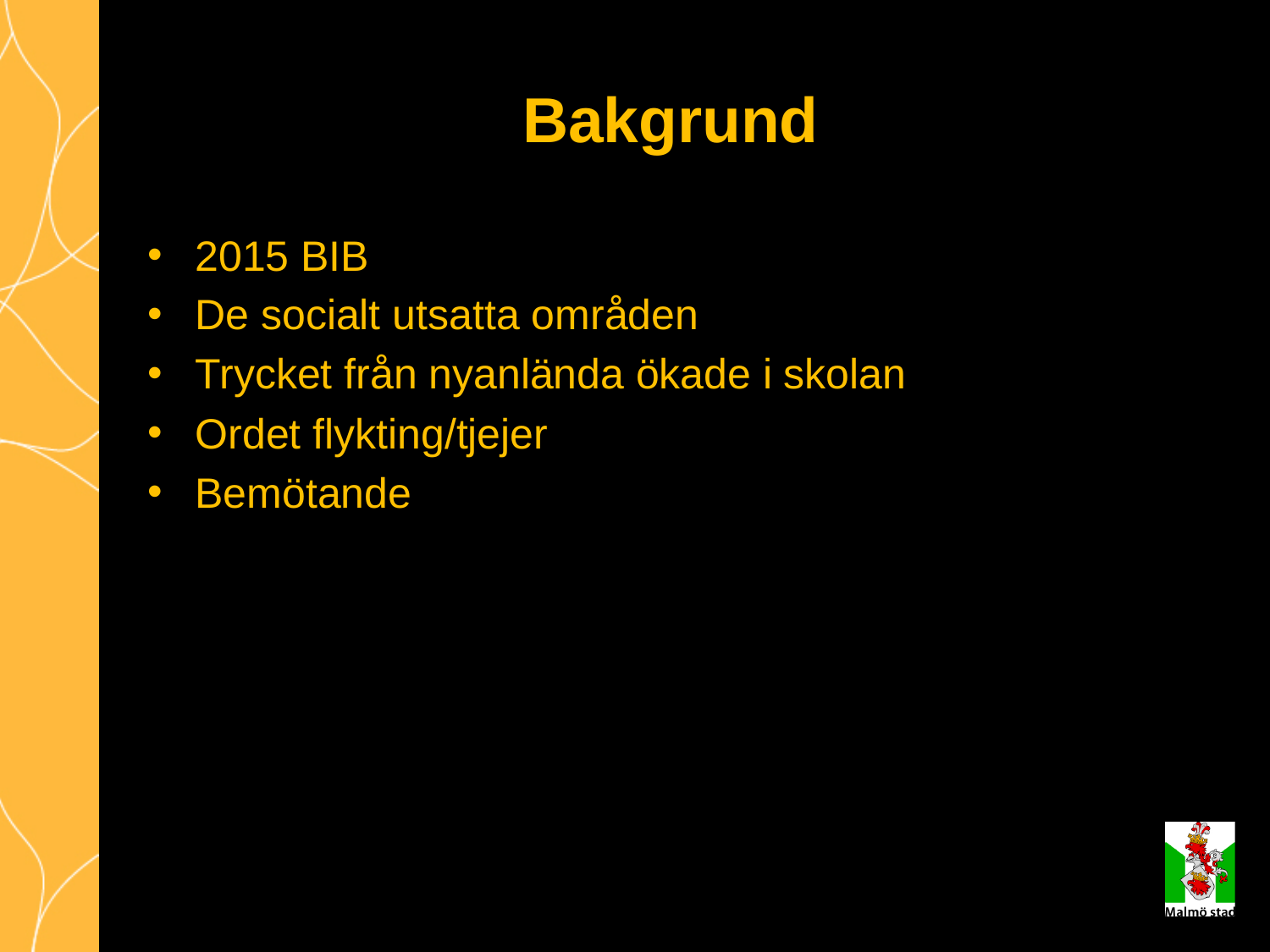

# Bakgrund
2015 BIB
De socialt utsatta områden
Trycket från nyanlända ökade i skolan
Ordet flykting/tjejer
Bemötande